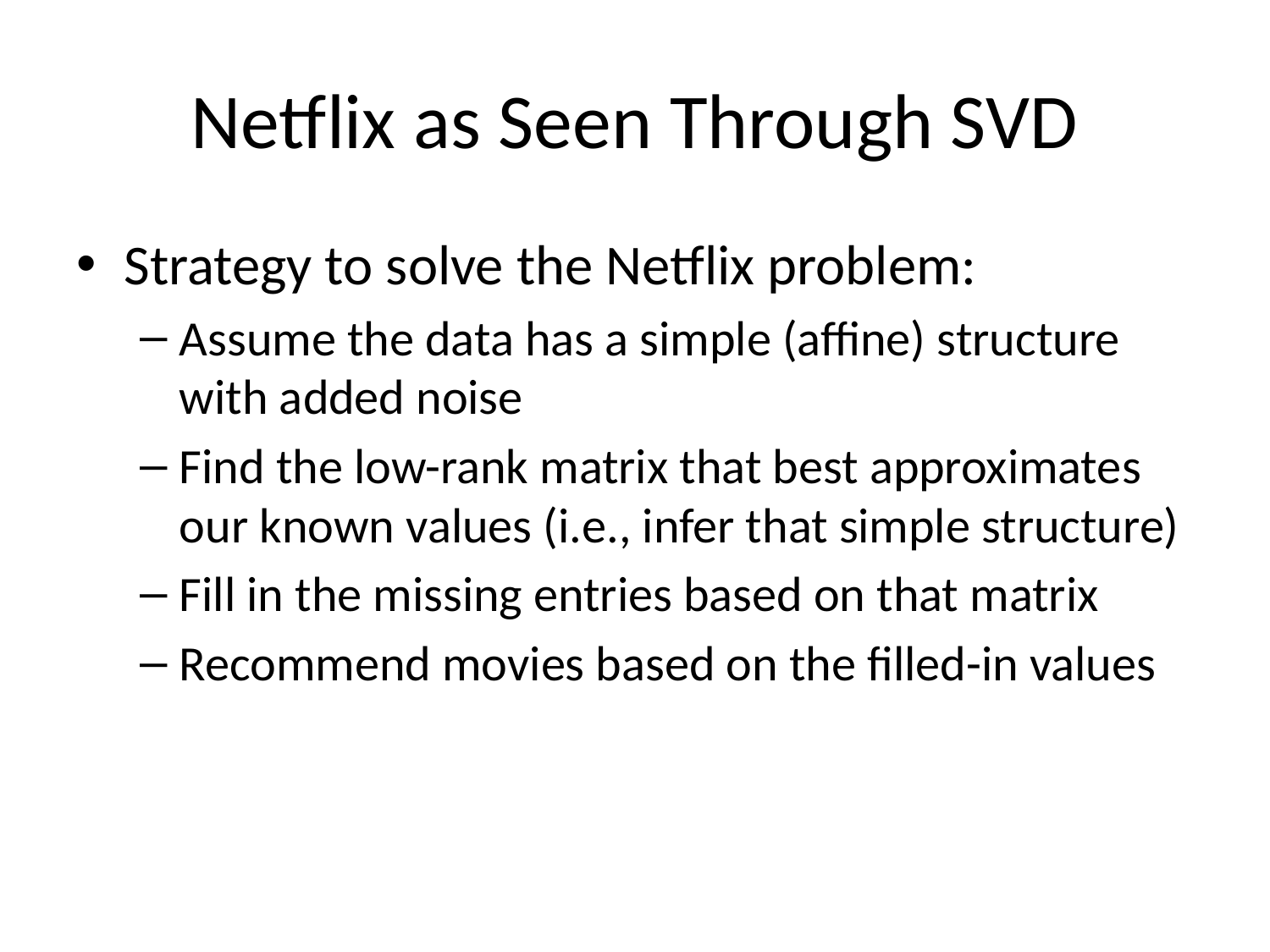

# Netflix as Seen Through SVD
Strategy to solve the Netflix problem:
Assume the data has a simple (affine) structure with added noise
Find the low-rank matrix that best approximates our known values (i.e., infer that simple structure)
Fill in the missing entries based on that matrix
Recommend movies based on the filled-in values